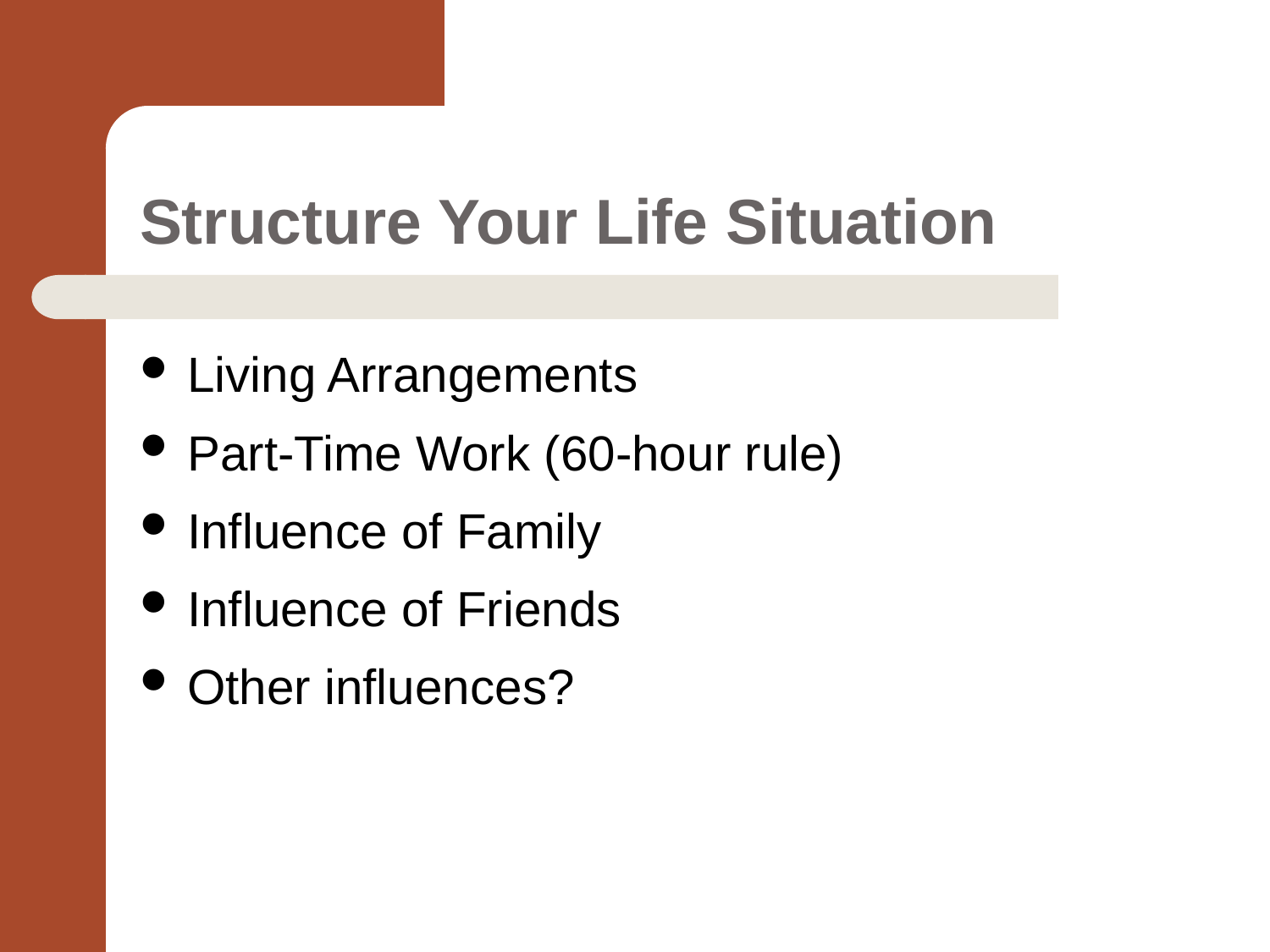

# Structure Your Life Situation
Living Arrangements
Part-Time Work (60-hour rule)
Influence of Family
Influence of Friends
Other influences?